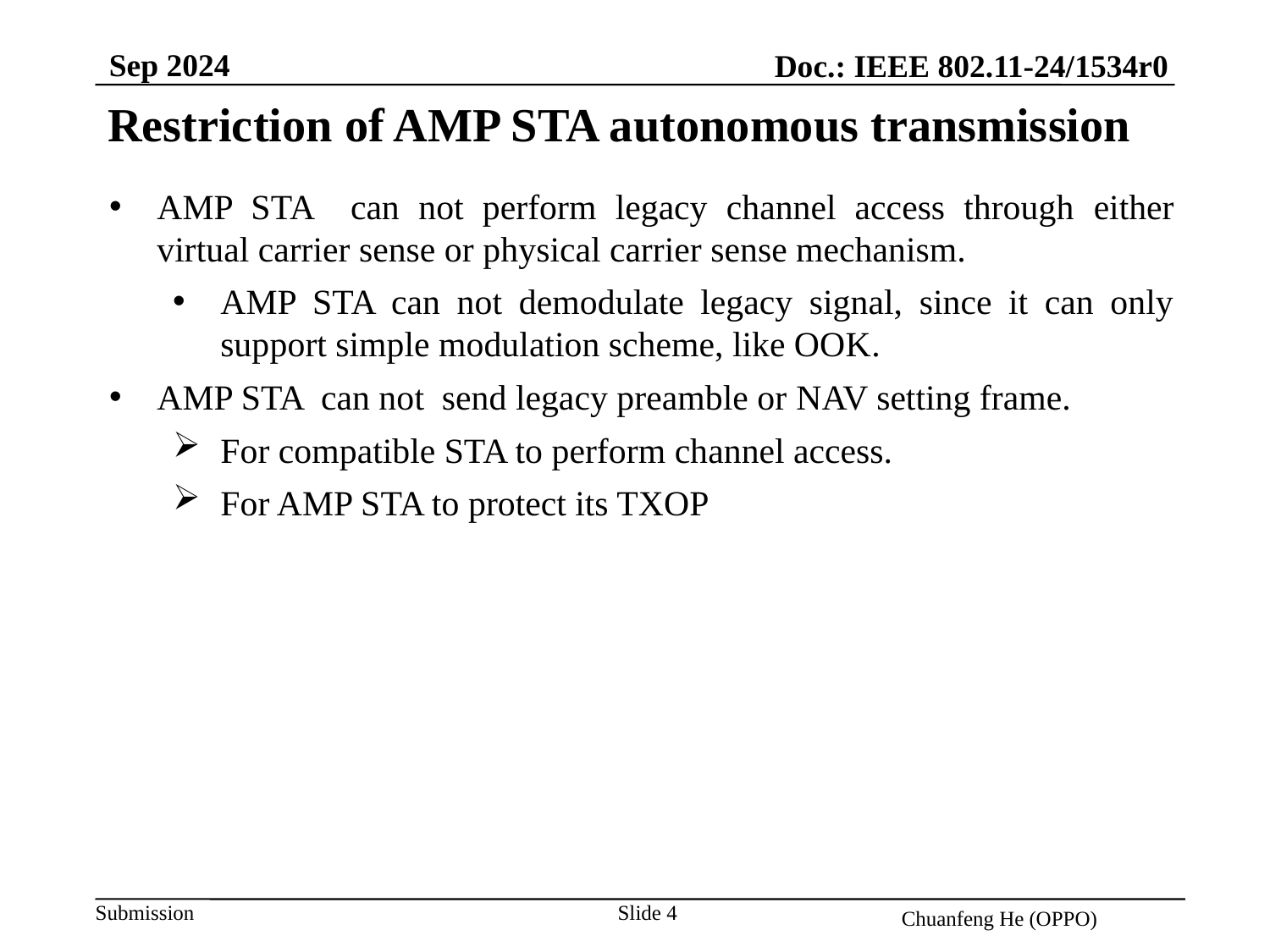

Sep 2024
Doc.: IEEE 802.11-24/1534r0
Restriction of AMP STA autonomous transmission
AMP STA  can not perform legacy channel access through either virtual carrier sense or physical carrier sense mechanism.
AMP STA can not demodulate legacy signal, since it can only support simple modulation scheme, like OOK.
AMP STA  can not  send legacy preamble or NAV setting frame.
For compatible STA to perform channel access.
For AMP STA to protect its TXOP

Slide 4
Chuanfeng He (OPPO)